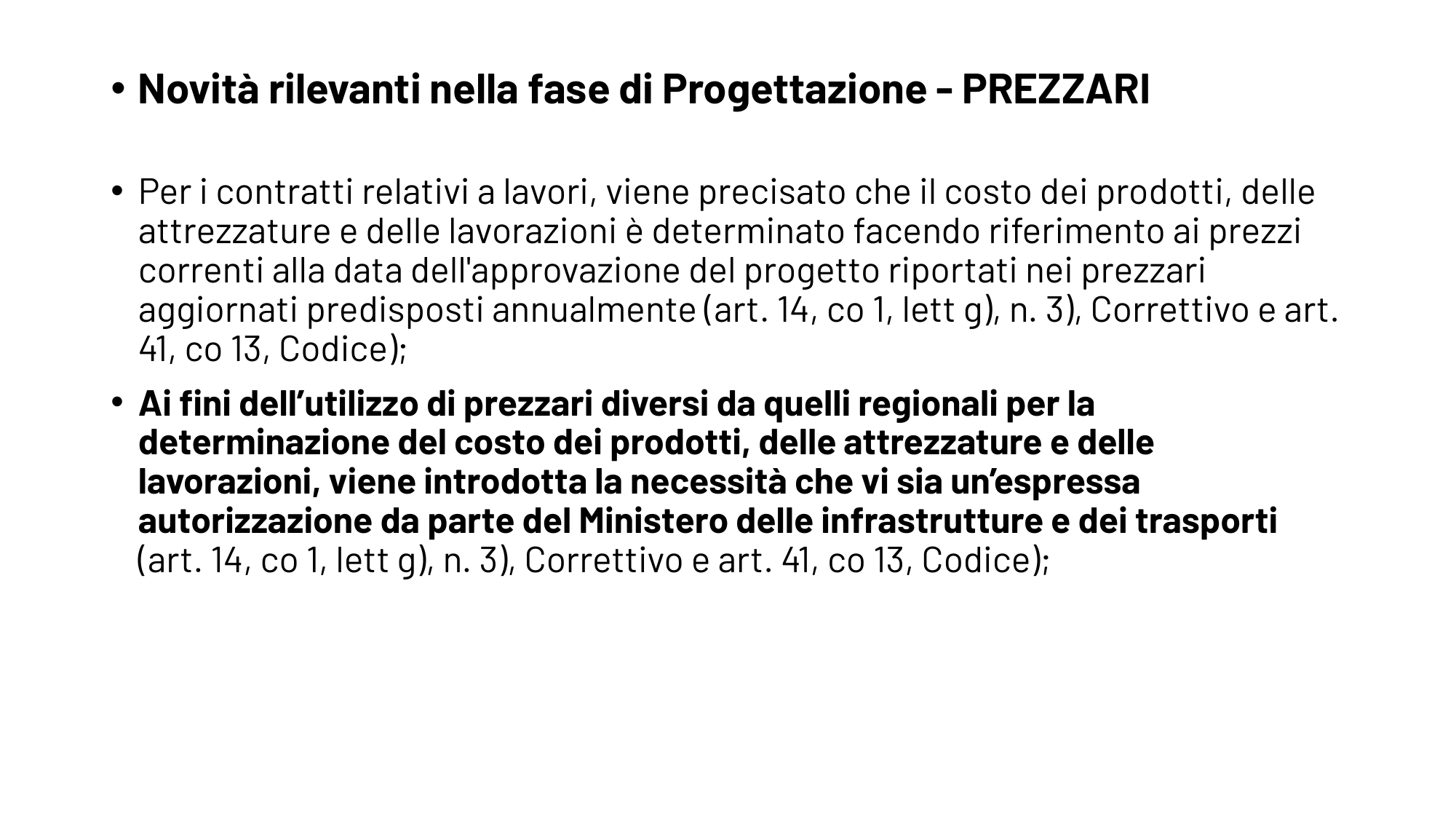

Novità rilevanti nella fase di Progettazione - PREZZARI

Per i contratti relativi a lavori, viene precisato che il costo dei prodotti, delle attrezzature e delle lavorazioni è determinato facendo riferimento ai prezzi correnti alla data dell'approvazione del progetto riportati nei prezzari aggiornati predisposti annualmente (art. 14, co 1, lett g), n. 3), Correttivo e art. 41, co 13, Codice);
Ai fini dell’utilizzo di prezzari diversi da quelli regionali per la determinazione del costo dei prodotti, delle attrezzature e delle lavorazioni, viene introdotta la necessità che vi sia un’espressa autorizzazione da parte del Ministero delle infrastrutture e dei trasporti (art. 14, co 1, lett g), n. 3), Correttivo e art. 41, co 13, Codice);